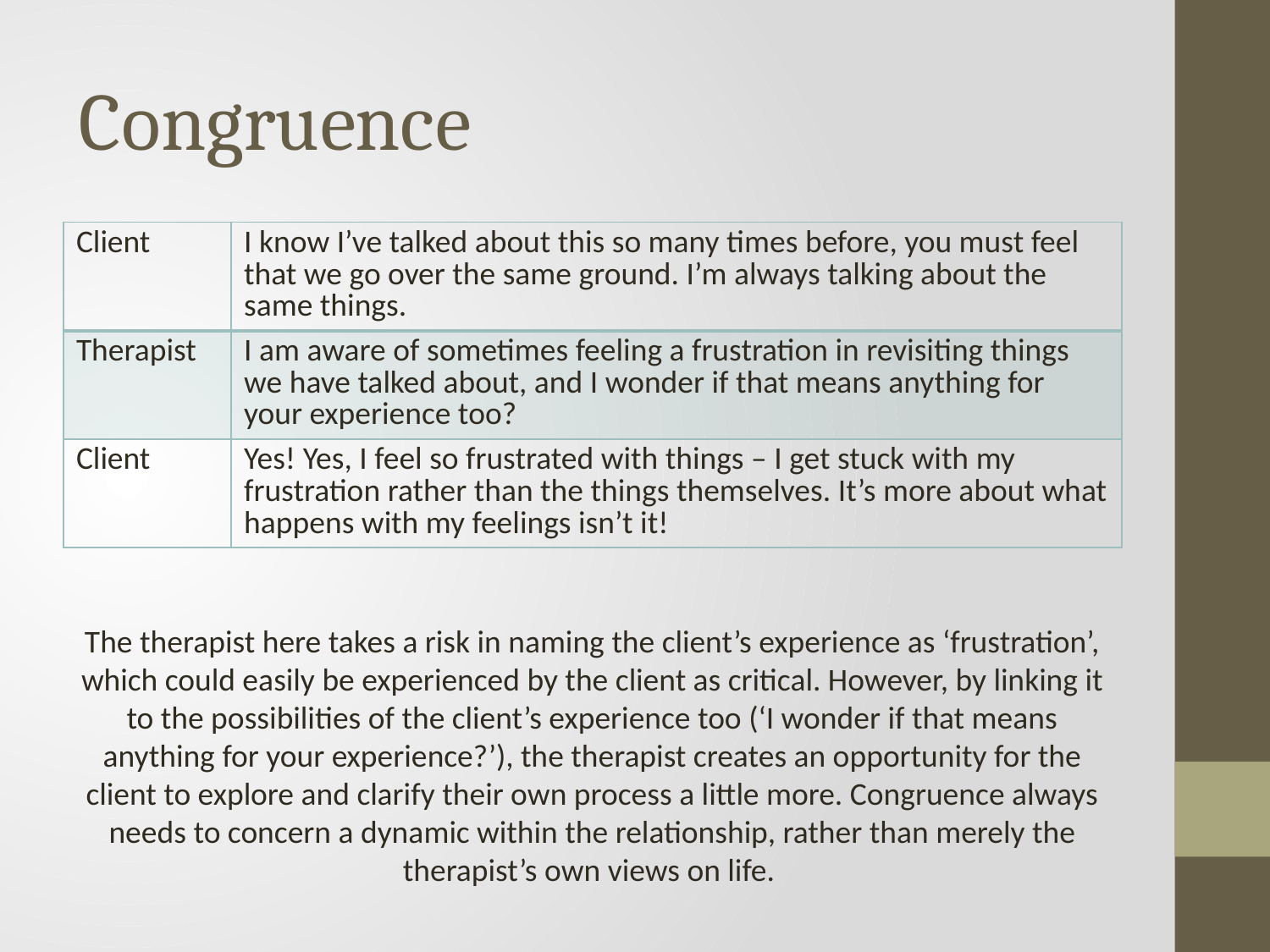

# Congruence
| Client | I know I’ve talked about this so many times before, you must feel that we go over the same ground. I’m always talking about the same things. |
| --- | --- |
| Therapist | I am aware of sometimes feeling a frustration in revisiting things we have talked about, and I wonder if that means anything for your experience too? |
| Client | Yes! Yes, I feel so frustrated with things – I get stuck with my frustration rather than the things themselves. It’s more about what happens with my feelings isn’t it! |
The therapist here takes a risk in naming the client’s experience as ‘frustration’, which could easily be experienced by the client as critical. However, by linking it to the possibilities of the client’s experience too (‘I wonder if that means anything for your experience?’), the therapist creates an opportunity for the client to explore and clarify their own process a little more. Congruence always needs to concern a dynamic within the relationship, rather than merely the therapist’s own views on life.